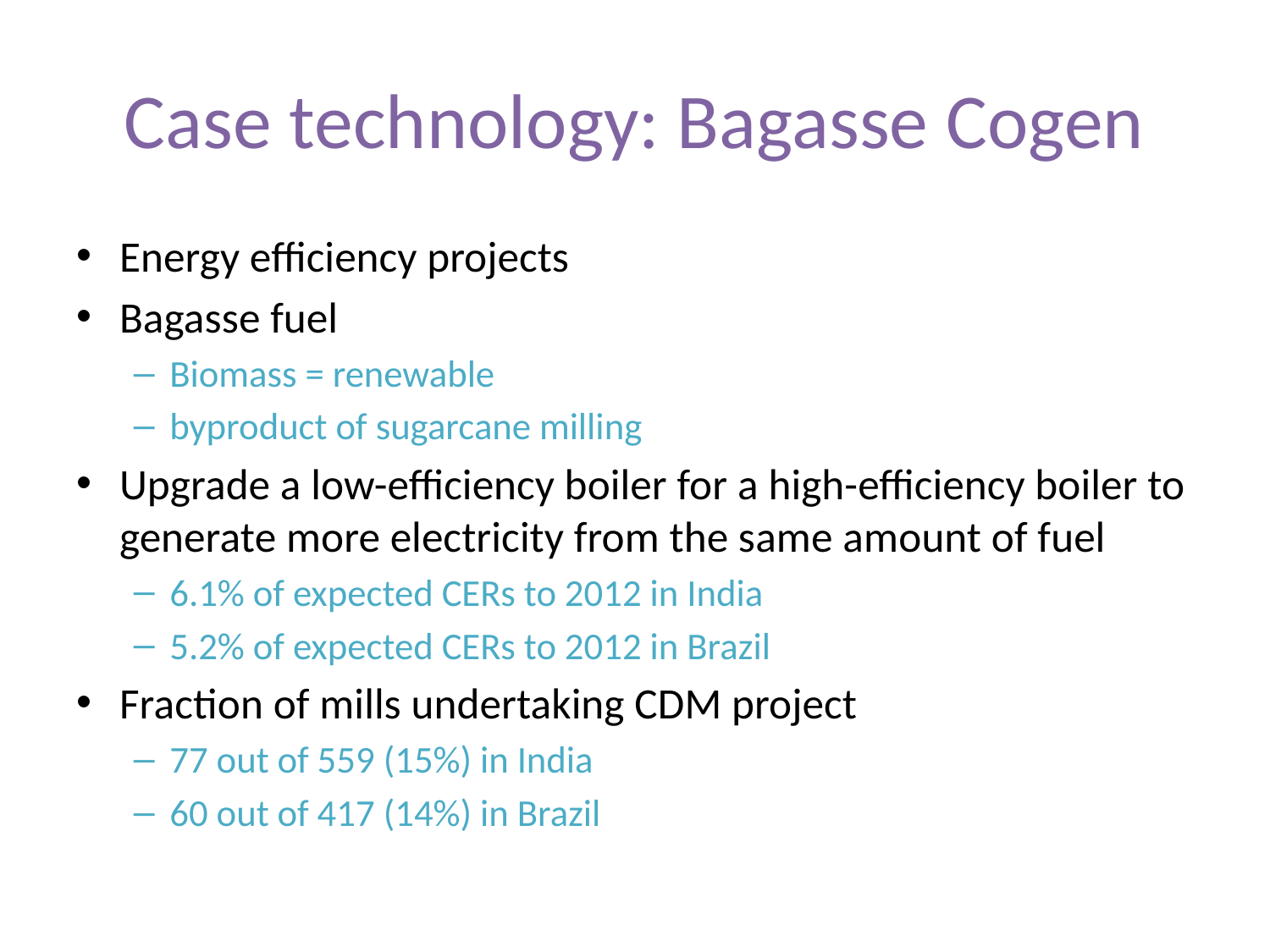

# Case technology: Bagasse Cogen
Energy efficiency projects
Bagasse fuel
Biomass = renewable
byproduct of sugarcane milling
Upgrade a low-efficiency boiler for a high-efficiency boiler to generate more electricity from the same amount of fuel
6.1% of expected CERs to 2012 in India
5.2% of expected CERs to 2012 in Brazil
Fraction of mills undertaking CDM project
77 out of 559 (15%) in India
60 out of 417 (14%) in Brazil